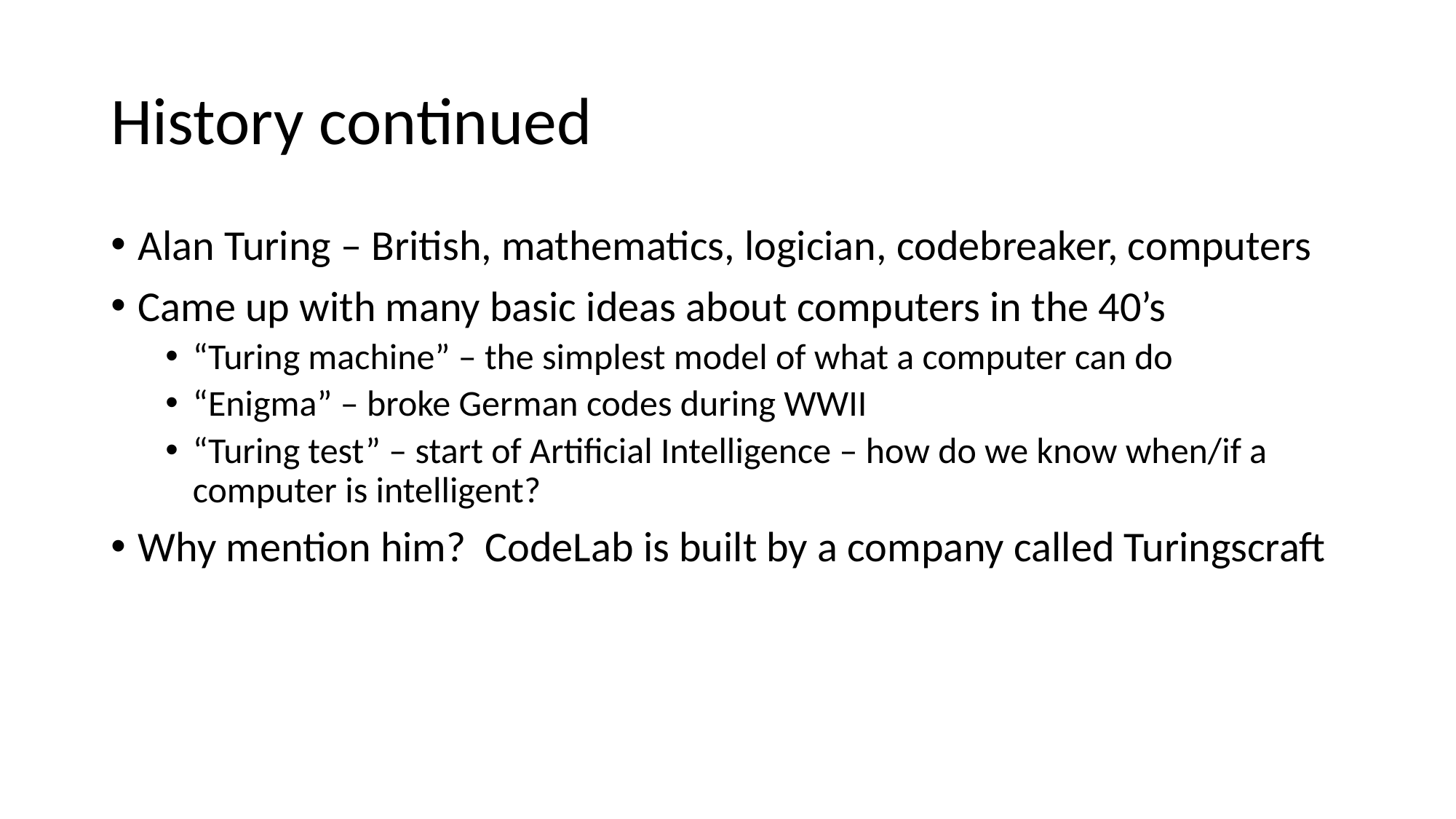

# History continued
Alan Turing – British, mathematics, logician, codebreaker, computers
Came up with many basic ideas about computers in the 40’s
“Turing machine” – the simplest model of what a computer can do
“Enigma” – broke German codes during WWII
“Turing test” – start of Artificial Intelligence – how do we know when/if a computer is intelligent?
Why mention him?  CodeLab is built by a company called Turingscraft